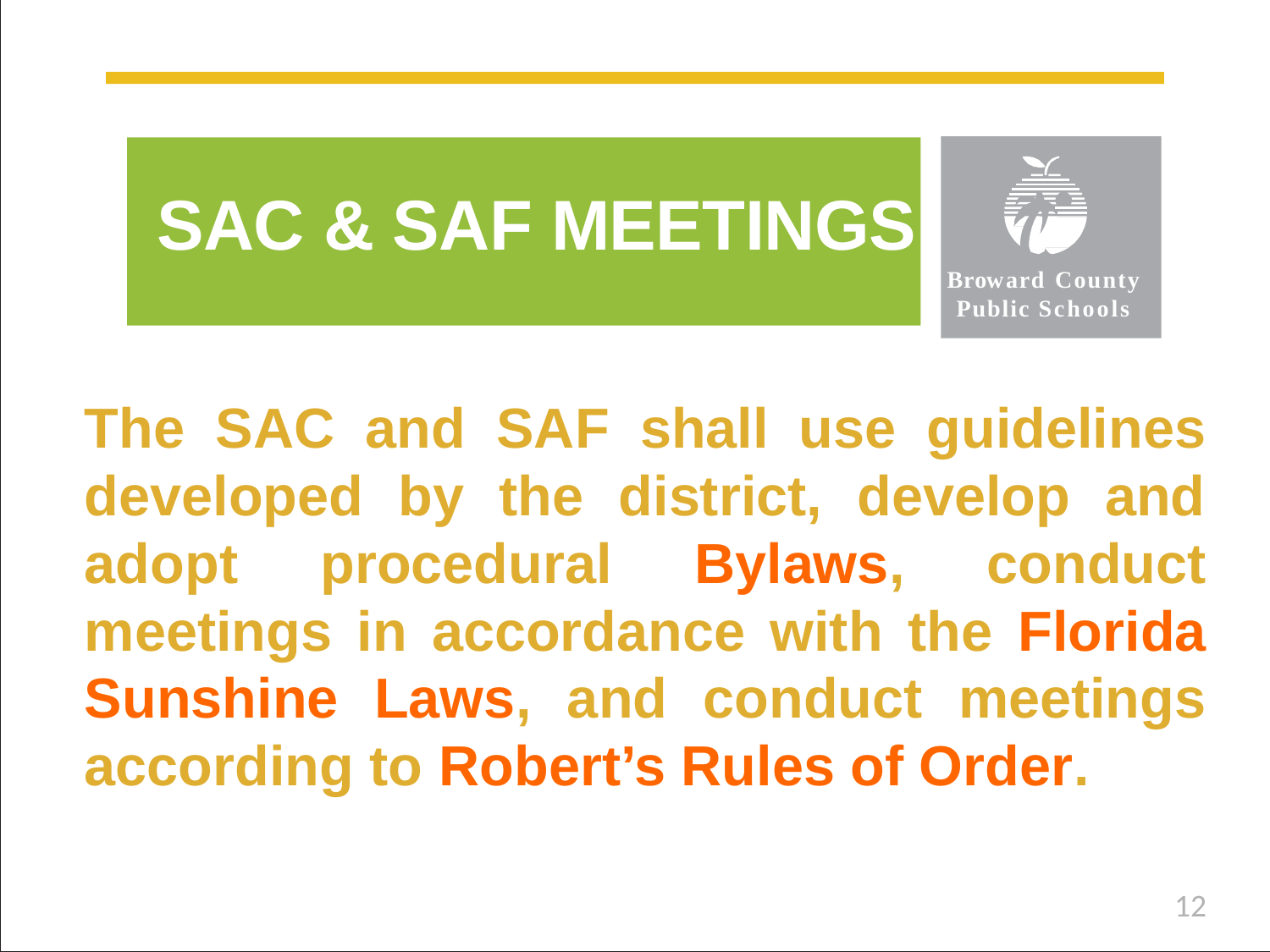

SAC & SAF MEETINGS

Broward County Public Schools
The SAC and SAF shall use guidelines developed by the district, develop and adopt procedural Bylaws, conduct meetings in accordance with the Florida Sunshine Laws, and conduct meetings according to Robert’s Rules of Order.

12